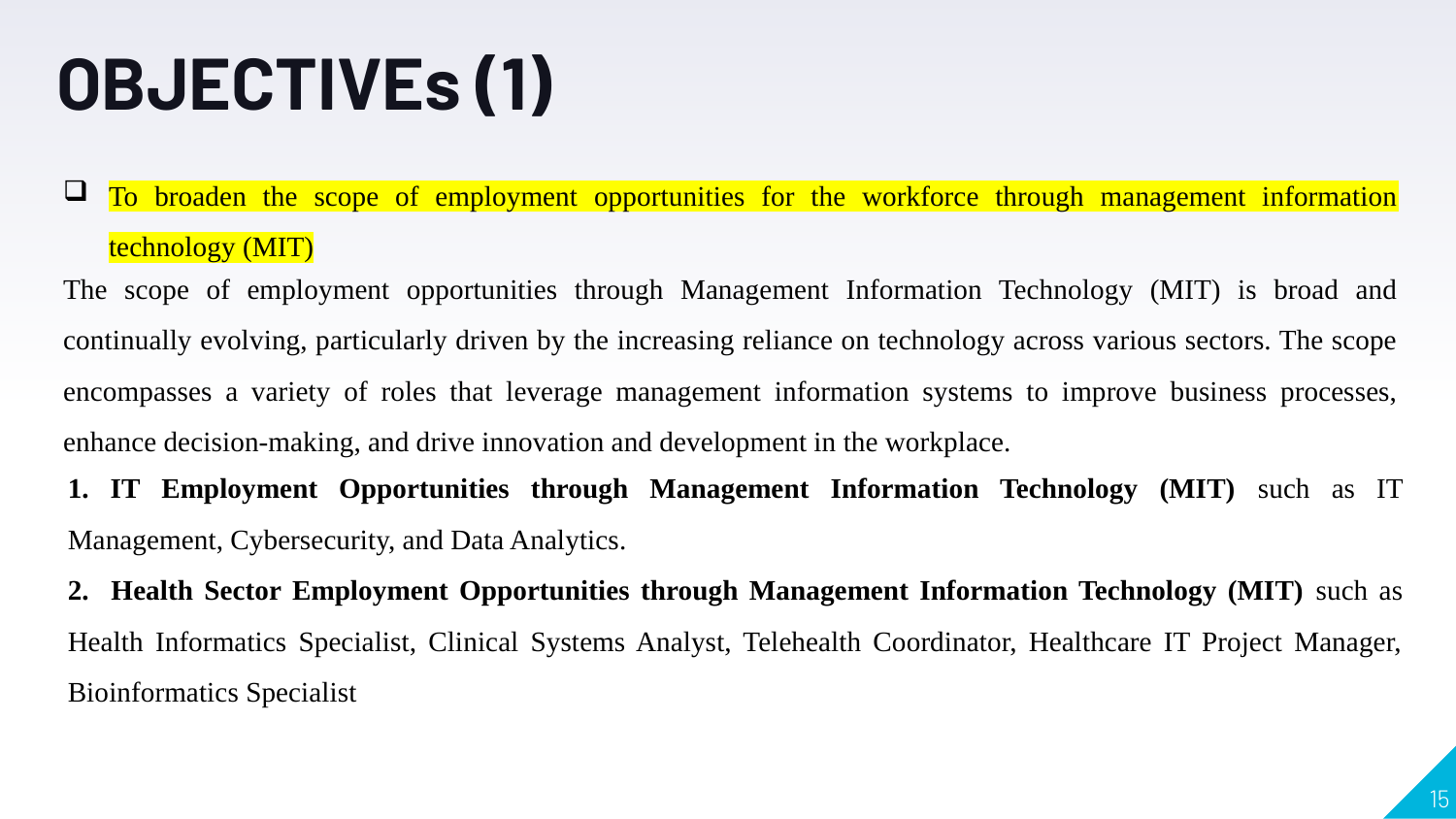

OBJECTIVEs (1)
To broaden the scope of employment opportunities for the workforce through management information technology (MIT)
The scope of employment opportunities through Management Information Technology (MIT) is broad and continually evolving, particularly driven by the increasing reliance on technology across various sectors. The scope encompasses a variety of roles that leverage management information systems to improve business processes, enhance decision-making, and drive innovation and development in the workplace.
1. IT Employment Opportunities through Management Information Technology (MIT) such as IT Management, Cybersecurity, and Data Analytics.
2.  Health Sector Employment Opportunities through Management Information Technology (MIT) such as Health Informatics Specialist, Clinical Systems Analyst, Telehealth Coordinator, Healthcare IT Project Manager, Bioinformatics Specialist

15